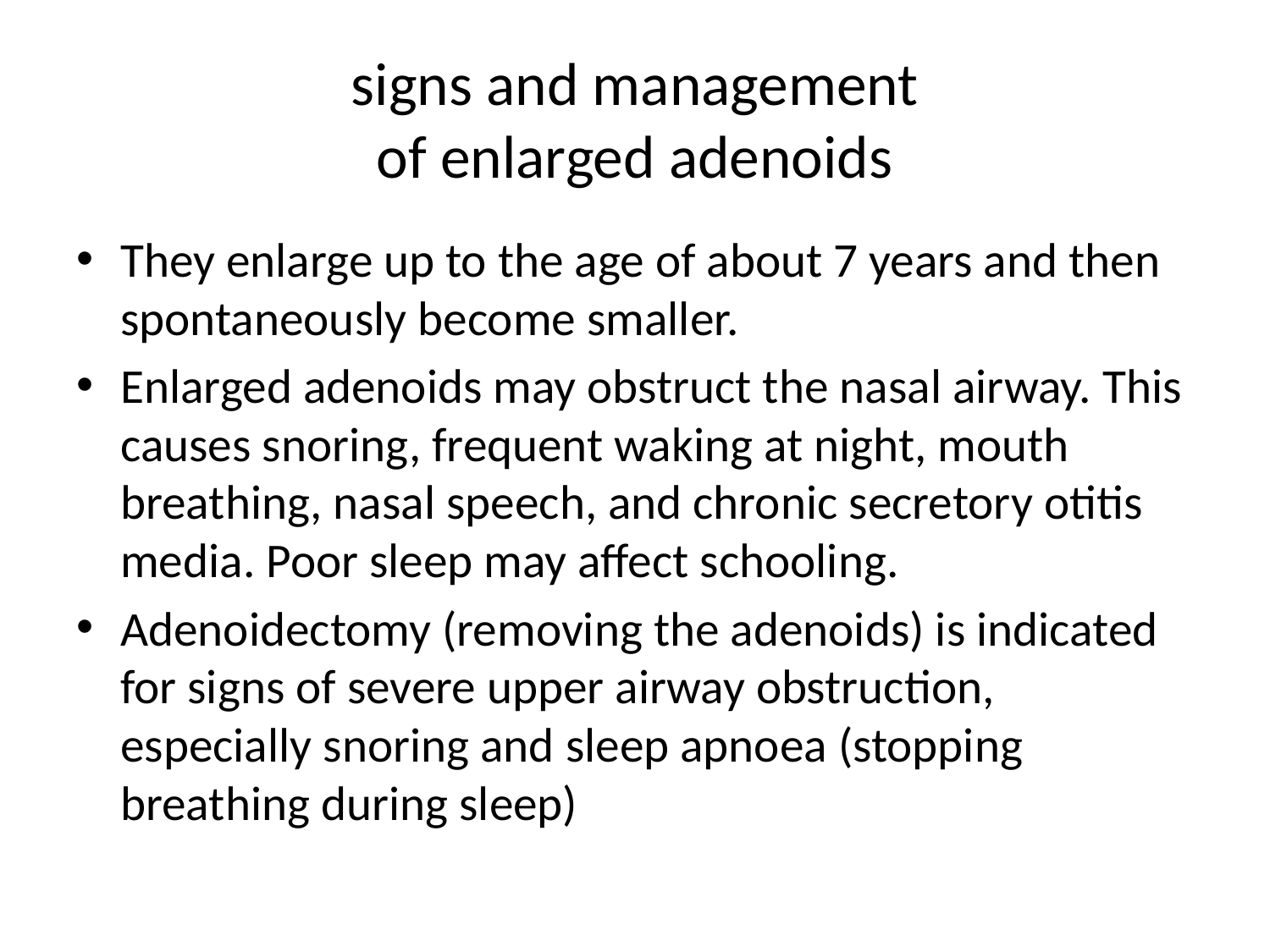

# signs and management of enlarged adenoids
They enlarge up to the age of about 7 years and then spontaneously become smaller.
Enlarged adenoids may obstruct the nasal airway. This causes snoring, frequent waking at night, mouth breathing, nasal speech, and chronic secretory otitis media. Poor sleep may affect schooling.
Adenoidectomy (removing the adenoids) is indicated for signs of severe upper airway obstruction, especially snoring and sleep apnoea (stopping breathing during sleep)